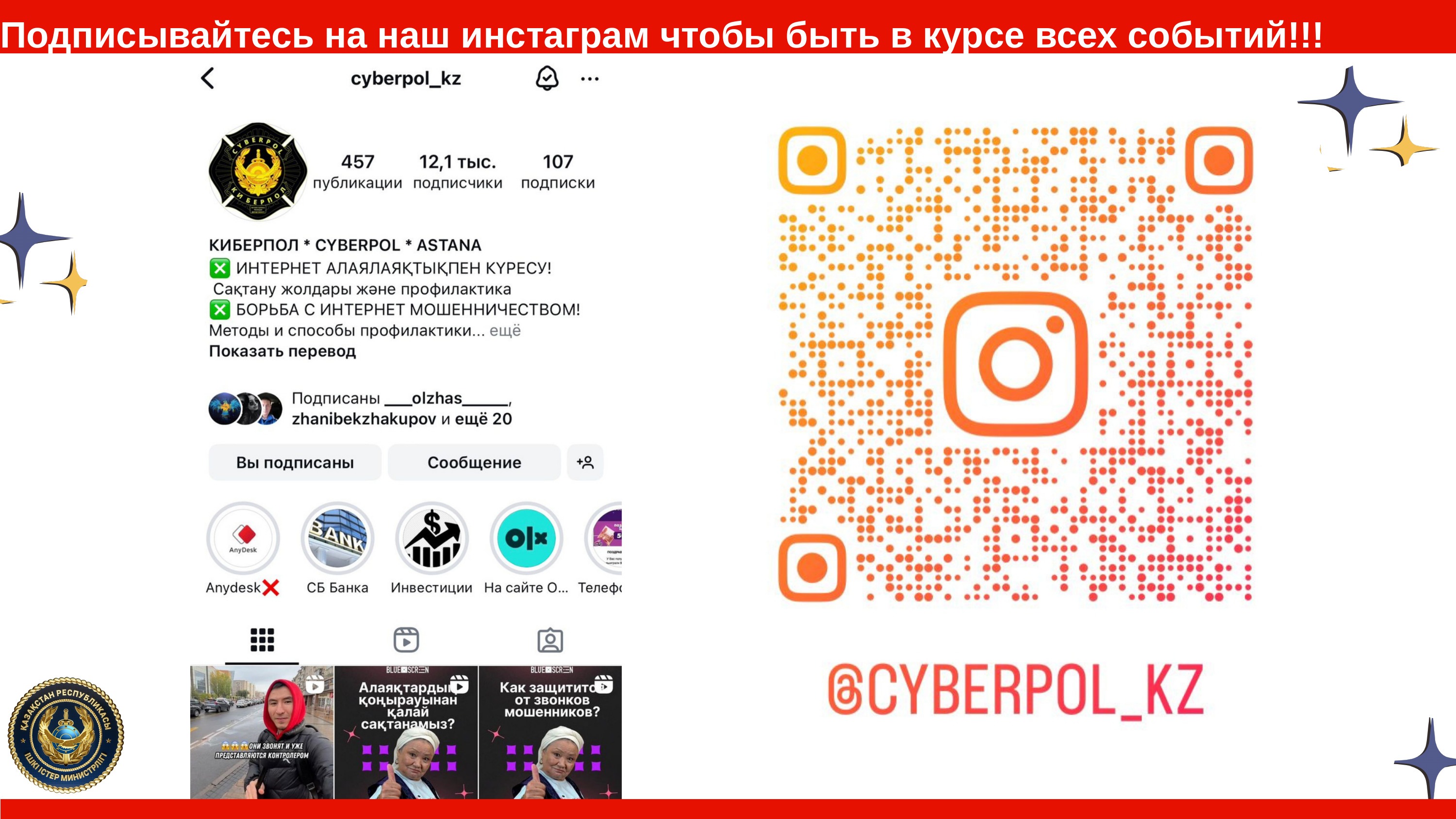

Подписывайтесь на наш инстаграм чтобы быть в курсе всех событий!!!